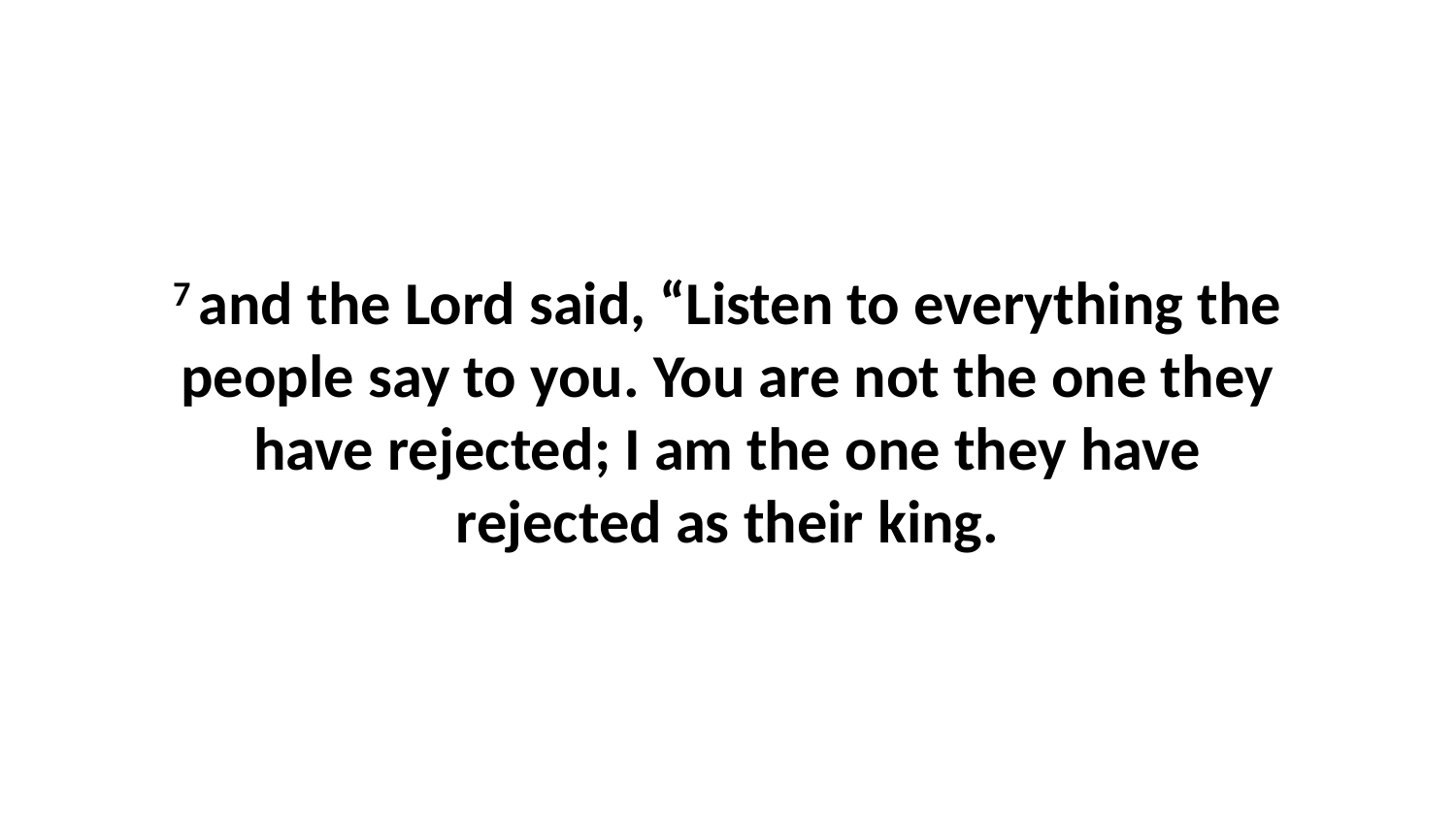

7 and the Lord said, “Listen to everything the people say to you. You are not the one they have rejected; I am the one they have rejected as their king.